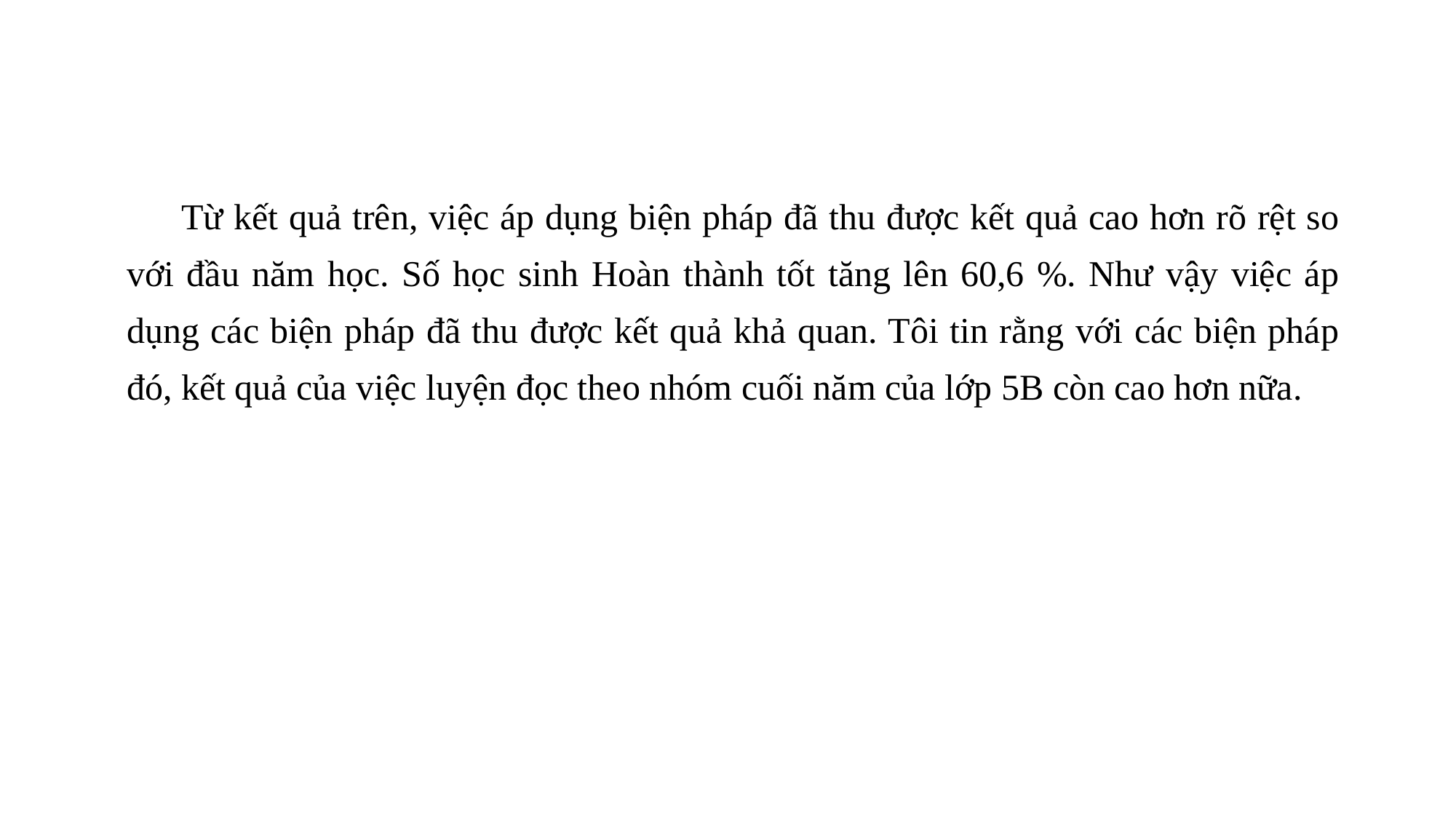

Từ kết quả trên, việc áp dụng biện pháp đã thu được kết quả cao hơn rõ rệt so với đầu năm học. Số học sinh Hoàn thành tốt tăng lên 60,6 %. Như vậy việc áp dụng các biện pháp đã thu được kết quả khả quan. Tôi tin rằng với các biện pháp đó, kết quả của việc luyện đọc theo nhóm cuối năm của lớp 5B còn cao hơn nữa.